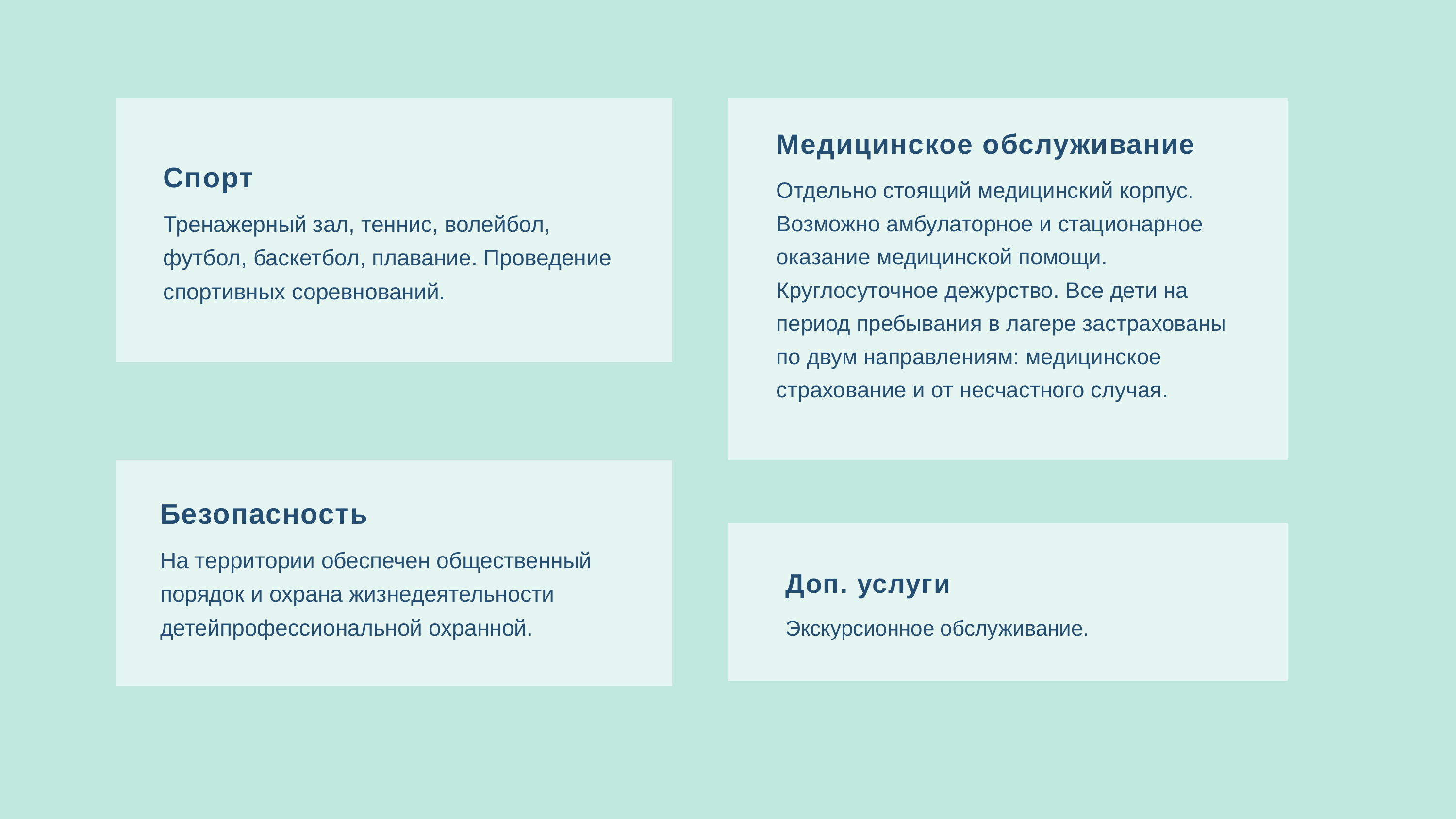

Медицинское обслуживание
Отдельно стоящий медицинский корпус. Возможно амбулаторное и стационарное оказание медицинской помощи. Круглосуточное дежурство. Все дети на период пребывания в лагере застрахованы по двум направлениям: медицинское страхование и от несчастного случая.
Спорт
Тренажерный зал, теннис, волейбол, футбол, баскетбол, плавание. Проведение спортивных соревнований.

Безопасность
На территории обеспечен общественный порядок и охрана жизнедеятельности детейпрофессиональной охранной.

Доп. услуги
Экскурсионное обслуживание.